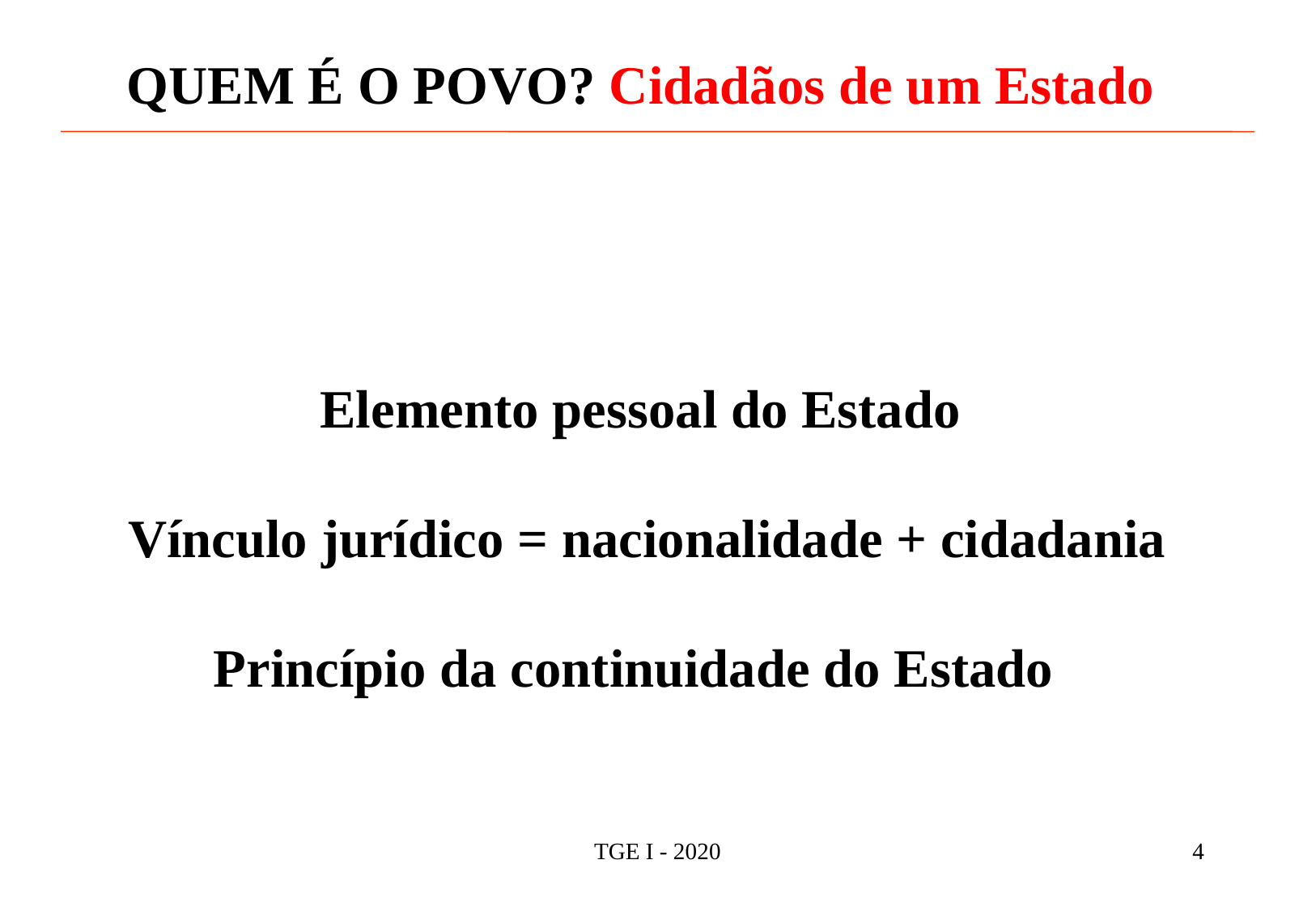

QUEM É O POVO? Cidadãos de um Estado

Elemento pessoal do Estado

Vínculo jurídico = nacionalidade + cidadania

Princípio da continuidade do Estado

TGE I - 2020
4